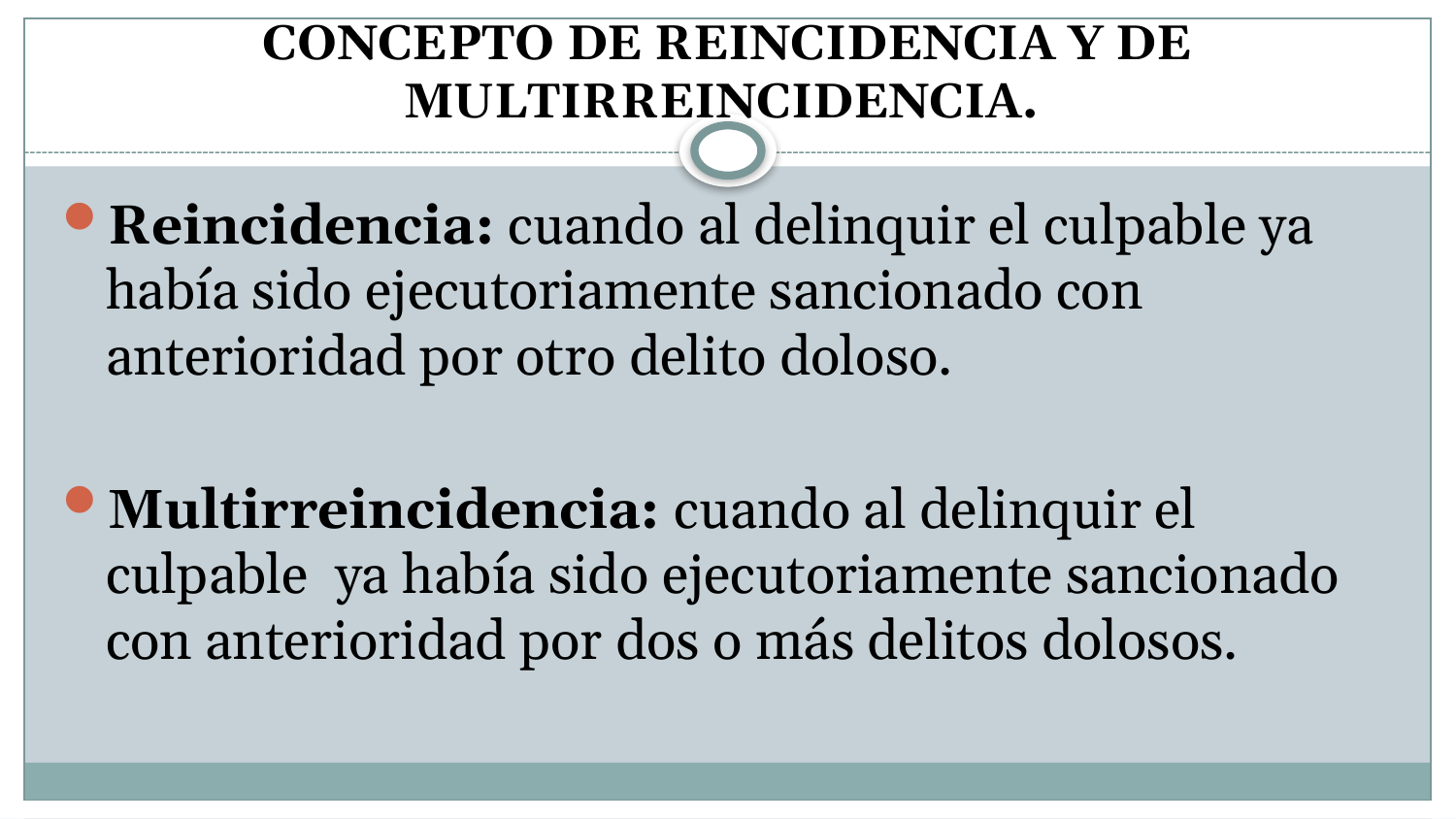

# CONCEPTO DE REINCIDENCIA Y DE MULTIRREINCIDENCIA.
Reincidencia: cuando al delinquir el culpable ya había sido ejecutoriamente sancionado con anterioridad por otro delito doloso.

Multirreincidencia: cuando al delinquir el culpable  ya había sido ejecutoriamente sancionado con anterioridad por dos o más delitos dolosos.